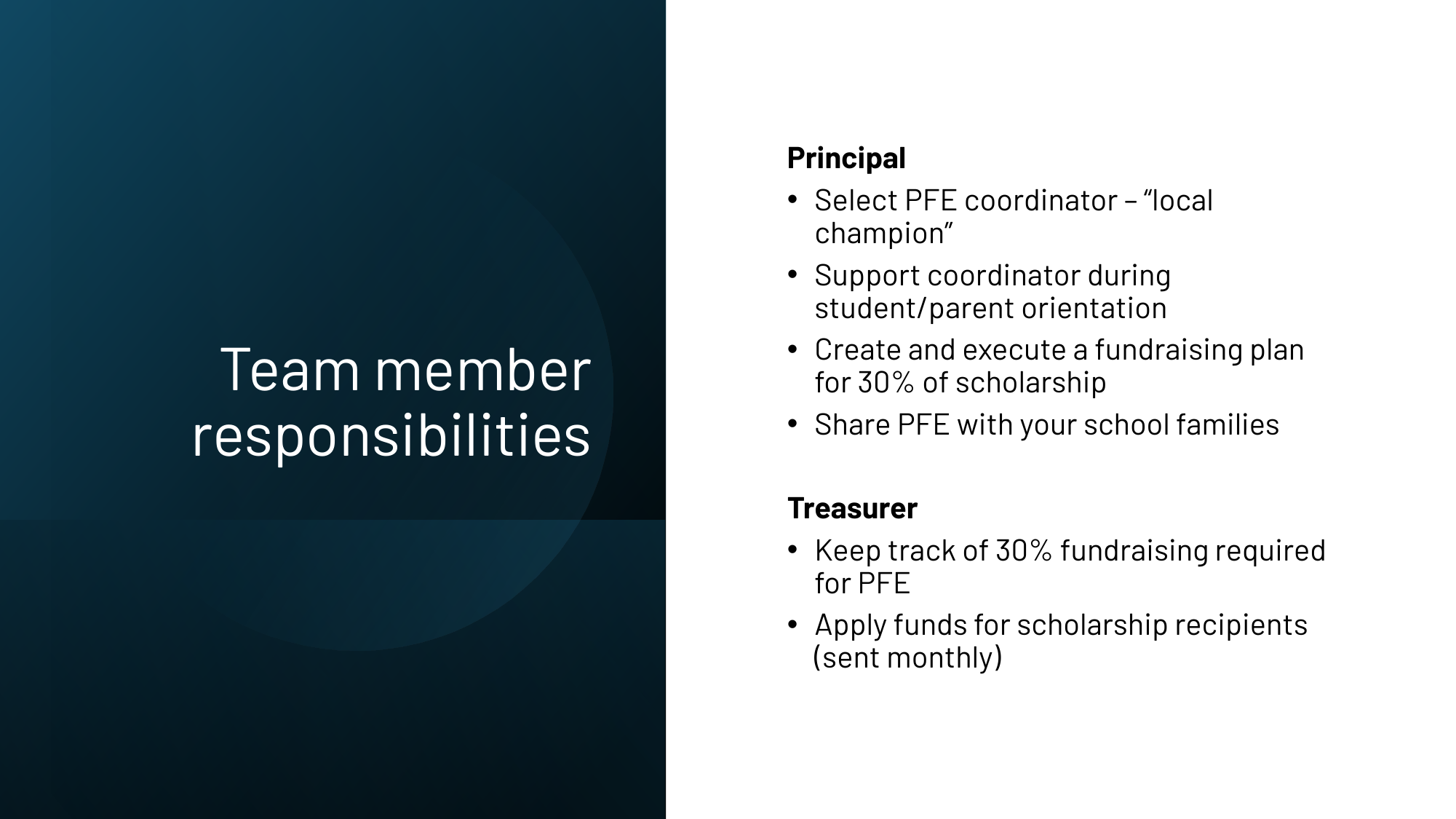

# Team member responsibilities

Principal
Select PFE coordinator – “local champion”
Support coordinator during student/parent orientation
Create and execute a fundraising plan for 30% of scholarship
Share PFE with your school families

Treasurer
Keep track of 30% fundraising required for PFE
Apply funds for scholarship recipients (sent monthly)